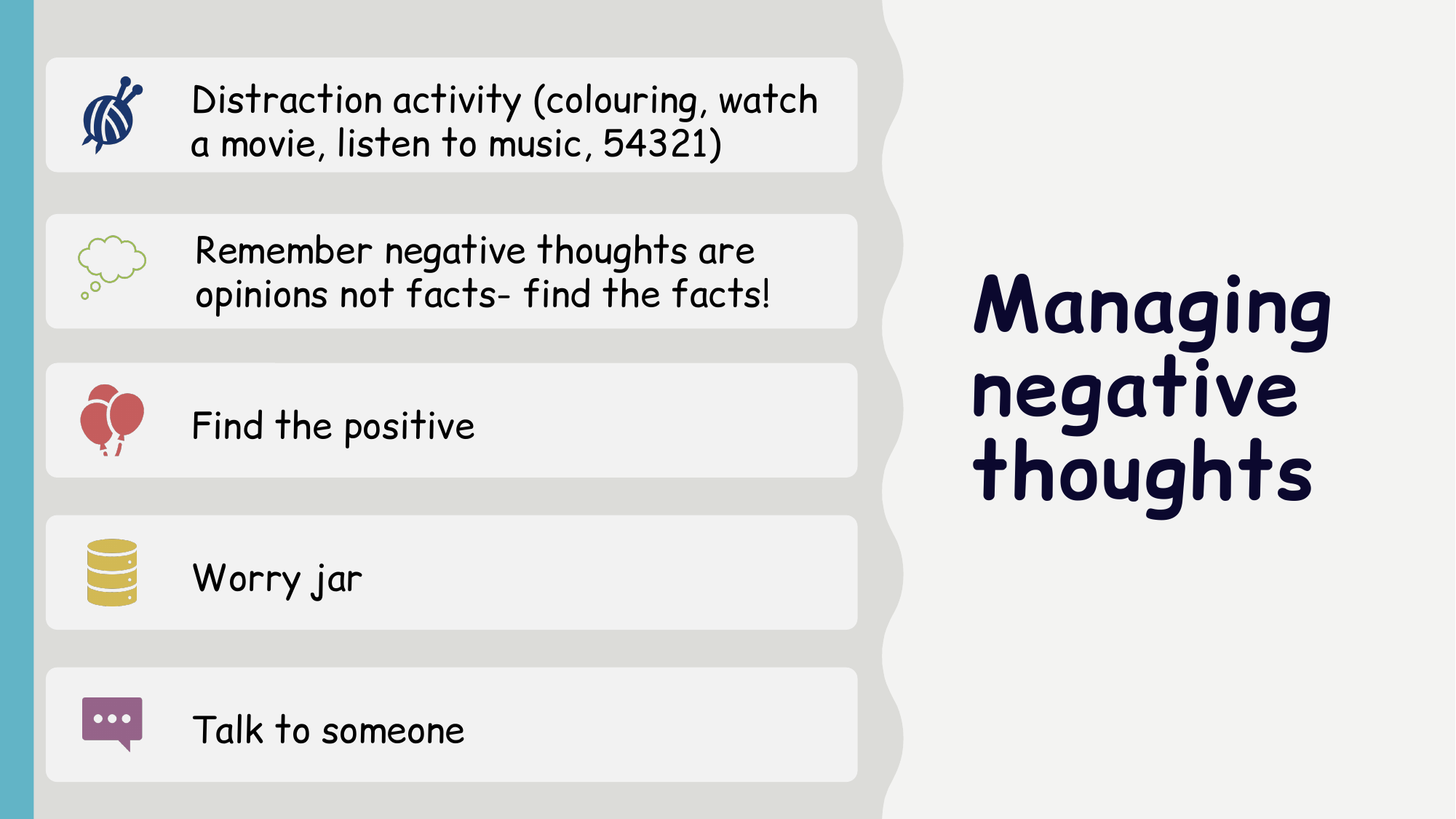

Distraction activity (colouring, watch a movie, listen to music, 54321)

Find the positive
Worry jar
Talk to someone
# Managing negative  thoughts

Remember negative thoughts are opinions not facts- find the facts!